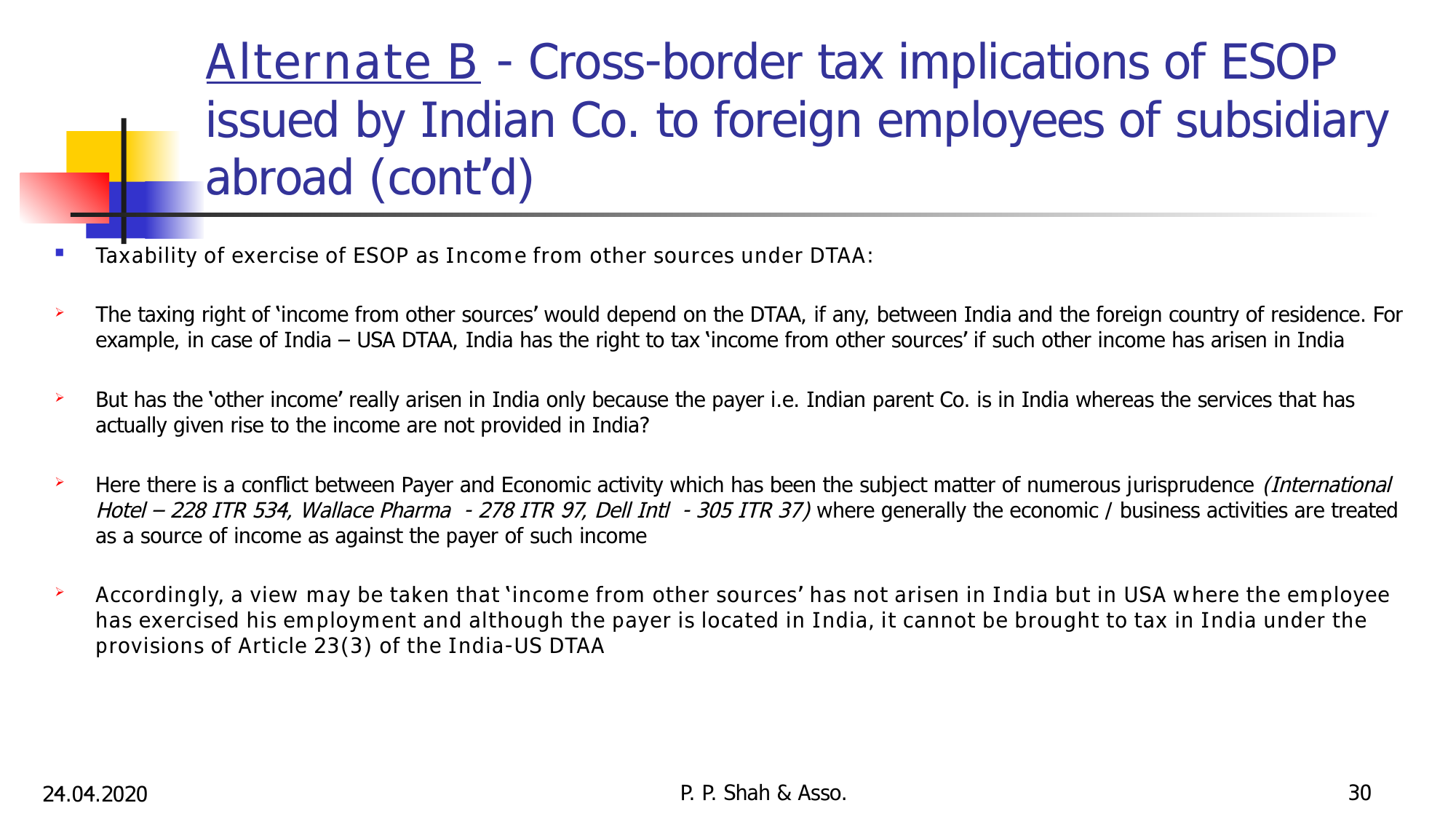

# Alternate B - Cross-border tax implications of ESOP issued by Indian Co. to foreign employees of subsidiary abroad (cont’d)
Taxability of exercise of ESOP as Income from other sources under DTAA:

The taxing right of ‘income from other sources’ would depend on the DTAA, if any, between India and the foreign country of residence. For example, in case of India – USA DTAA, India has the right to tax ‘income from other sources’ if such other income has arisen in India

But has the ‘other income’ really arisen in India only because the payer i.e. Indian parent Co. is in India whereas the services that has actually given rise to the income are not provided in India?

Here there is a conflict between Payer and Economic activity which has been the subject matter of numerous jurisprudence (International Hotel – 228 ITR 534, Wallace Pharma  - 278 ITR 97, Dell Intl  - 305 ITR 37) where generally the economic / business activities are treated as a source of income as against the payer of such income

Accordingly, a view may be taken that ‘income from other sources’ has not arisen in India but in USA where the employee has exercised his employment and although the payer is located in India, it cannot be brought to tax in India under the provisions of Article 23(3) of the India-US DTAA

P. P. Shah & Asso.
30
24.04.2020